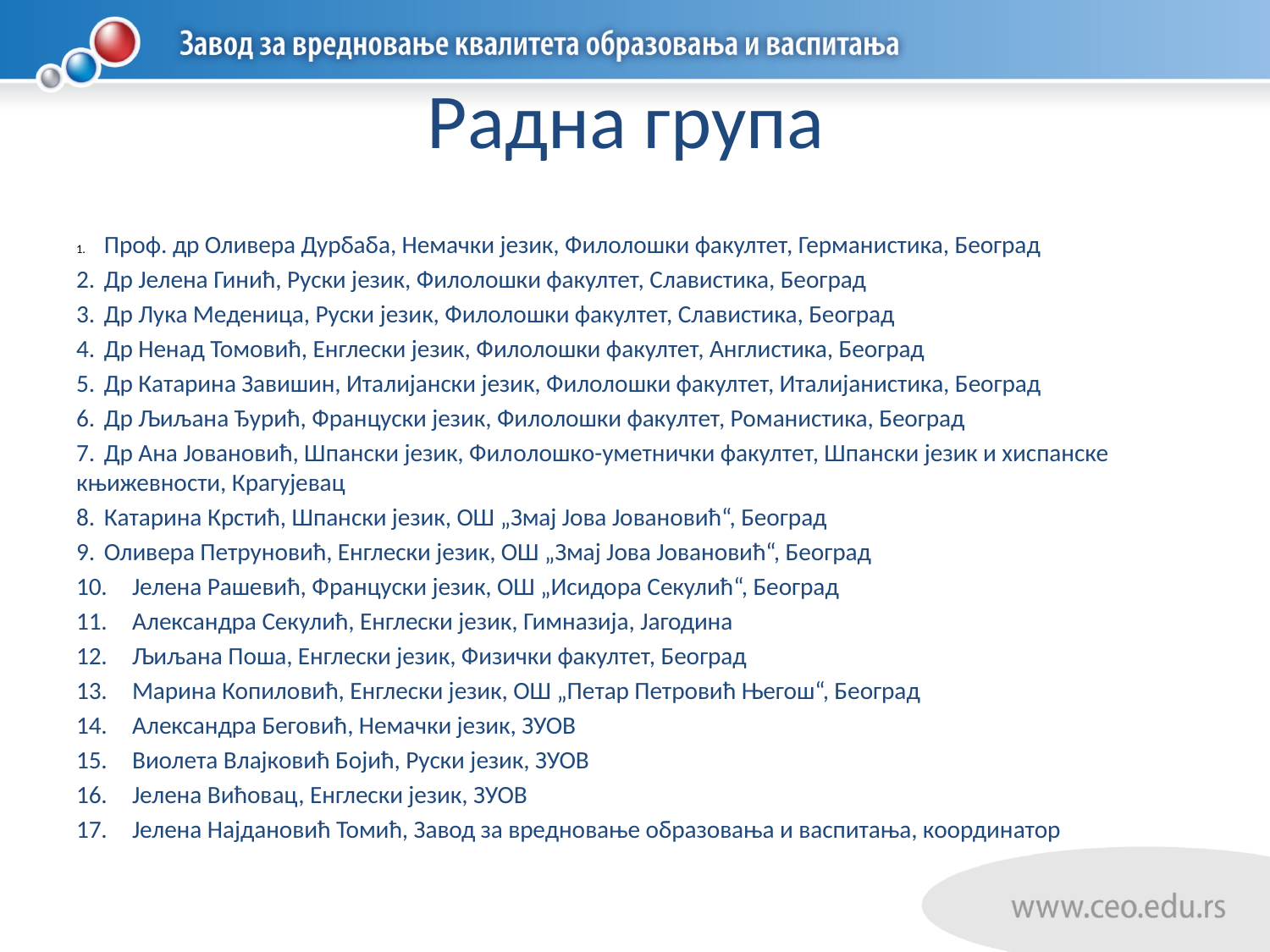

# Радна група
1.	Проф. др Оливера Дурбаба, Немачки језик, Филолошки факултет, Германистика, Београд
2.	Др Јелена Гинић, Руски језик, Филолошки факултет, Славистика, Београд
3.	Др Лука Меденица, Руски језик, Филолошки факултет, Славистика, Београд
4.	Др Ненад Томовић, Енглески језик, Филолошки факултет, Англистика, Београд
5.	Др Катарина Завишин, Италијански језик, Филолошки факултет, Италијанистика, Београд
6.	Др Љиљана Ђурић, Француски језик, Филолошки факултет, Романистика, Београд
7.	Др Ана Јовановић, Шпански језик, Филoлoшкo-умeтнички фaкултeт, Шпански језик и хиспанске     књижевности, Крагујевац
8.	Катарина Крстић, Шпански језик, ОШ „Змај Јова Јовановић“, Београд
9.	Оливера Петруновић, Енглески језик, ОШ „Змај Јова Јовановић“, Београд
10.	Јелена Рашевић, Француски језик, ОШ „Исидора Секулић“, Београд
11.	Александра Секулић, Енглески језик, Гимназија, Јагодина
12.	Љиљана Поша, Енглески језик, Физички факултет, Београд
13.	Марина Копиловић, Енглески језик, ОШ „Петар Петровић Његош“, Београд
14.	Александра Беговић, Немачки језик, ЗУОВ
15.	Виолета Влајковић Бојић, Руски језик, ЗУОВ
16.	Јелена Вићовац, Енглески језик, ЗУОВ
17.	Јелена Најдановић Томић, Завод за вредновање образовања и васпитања, координатор